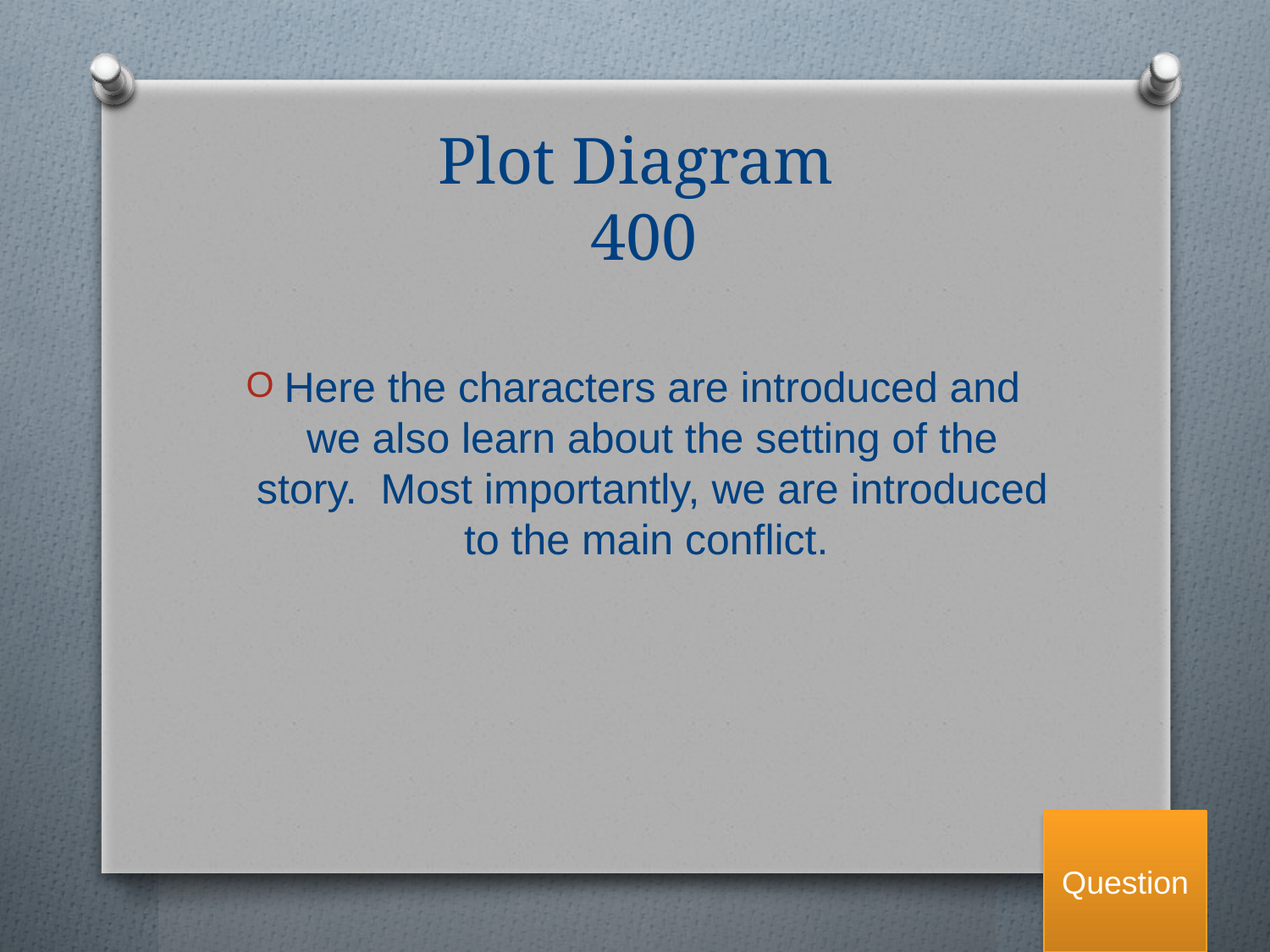

# Plot Diagram
 400

Here the characters are introduced and we also learn about the setting of the story.  Most importantly, we are introduced to the main conflict.
Question